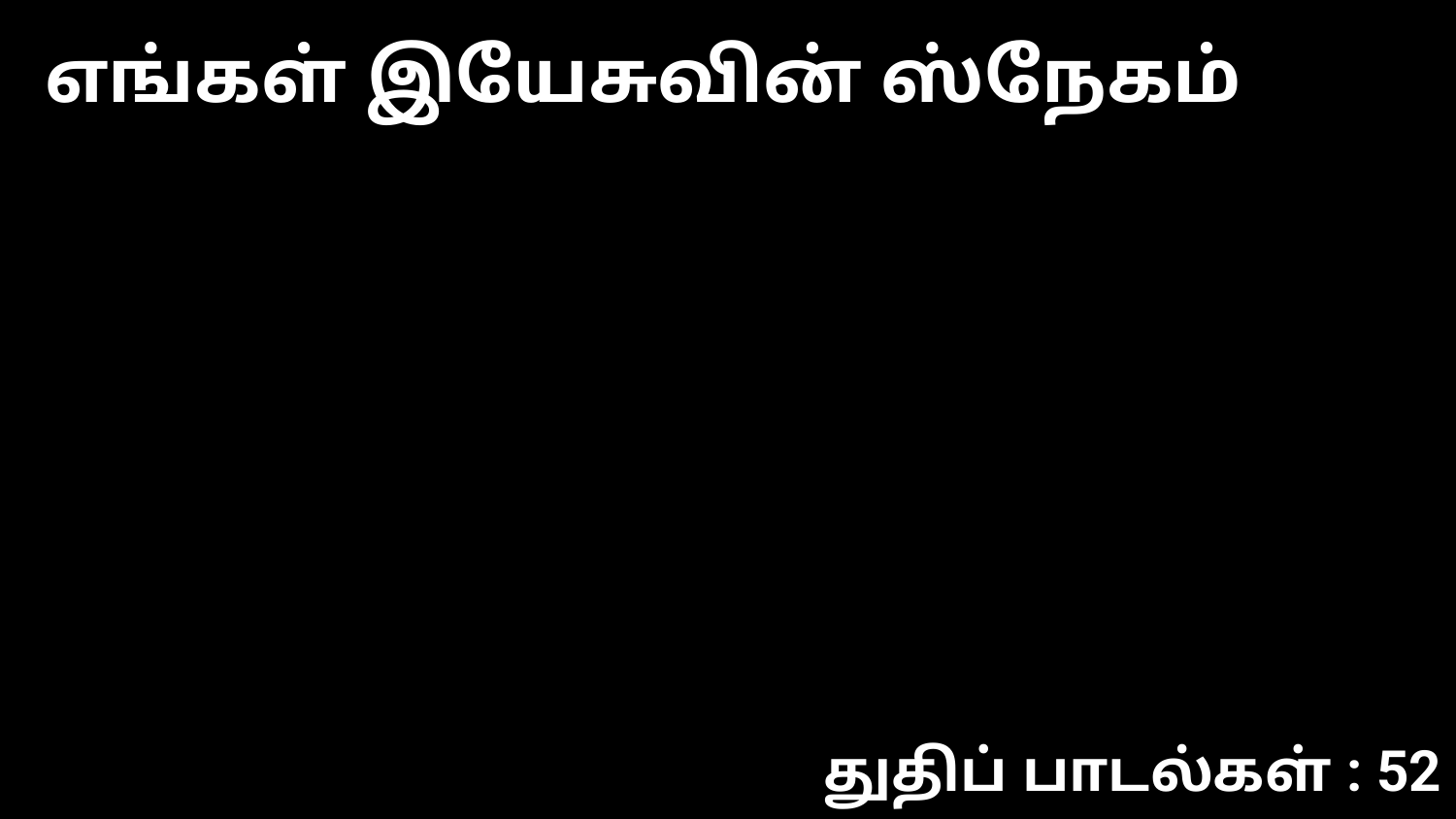

எங்கள் இயேசுவின் ஸ்நேகம்
துதிப் பாடல்கள் : 52